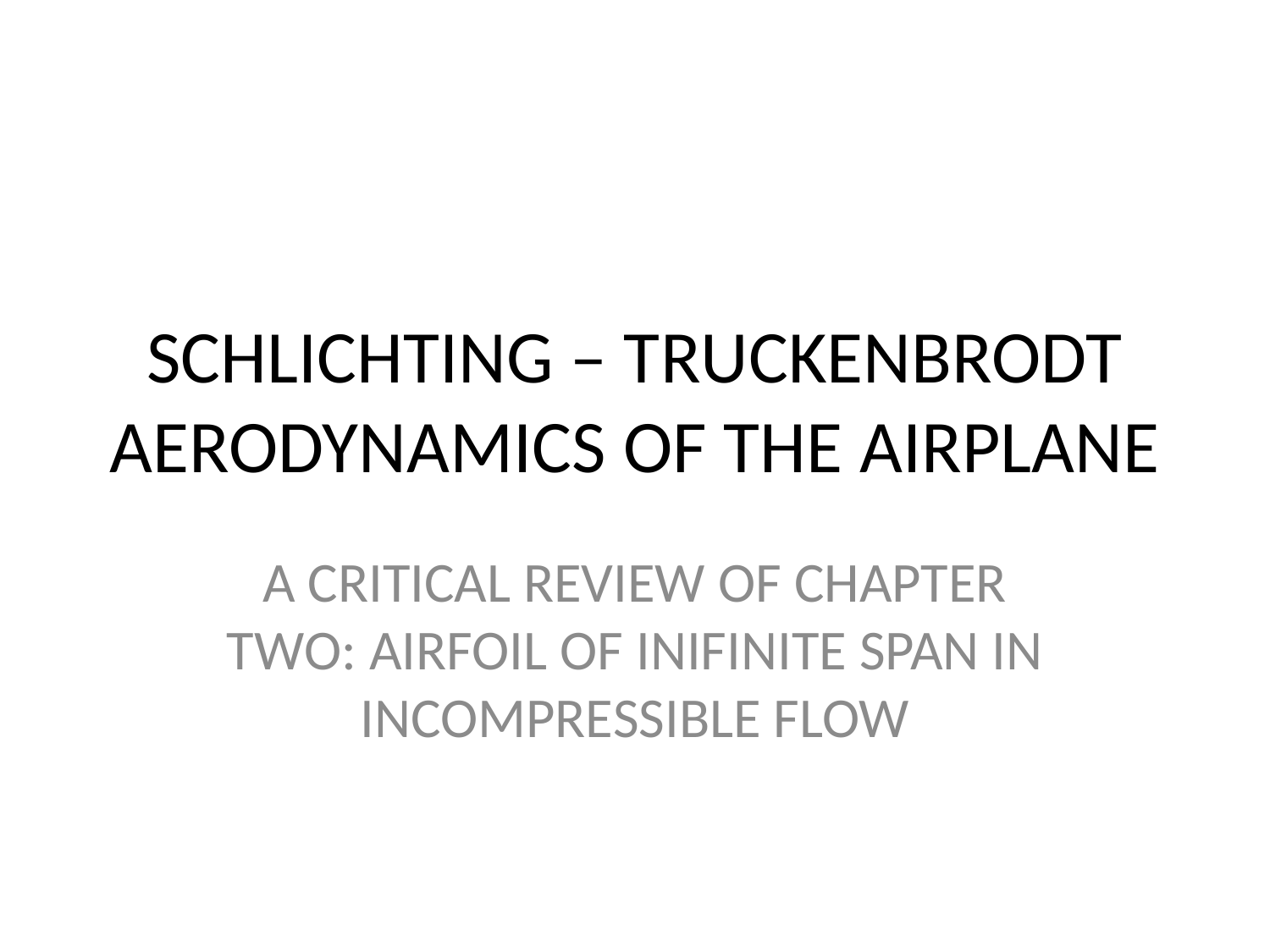

# SCHLICHTING – TRUCKENBRODT AERODYNAMICS OF THE AIRPLANE
A CRITICAL REVIEW OF CHAPTER TWO: AIRFOIL OF INIFINITE SPAN IN INCOMPRESSIBLE FLOW